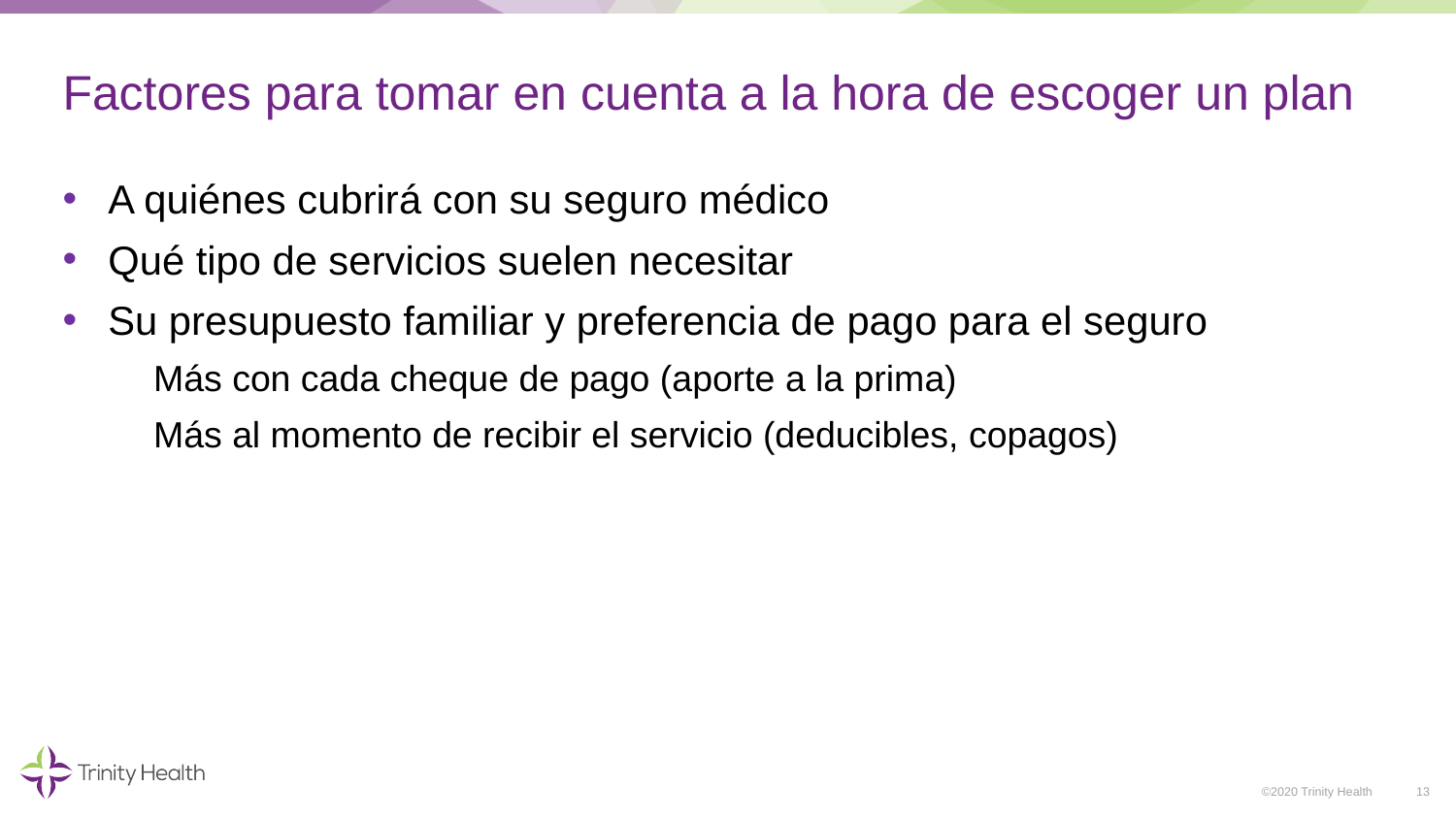

# Factores para tomar en cuenta a la hora de escoger un plan
A quiénes cubrirá con su seguro médico
Qué tipo de servicios suelen necesitar
Su presupuesto familiar y preferencia de pago para el seguro
Más con cada cheque de pago (aporte a la prima)
Más al momento de recibir el servicio (deducibles, copagos)
13
©2020 Trinity Health